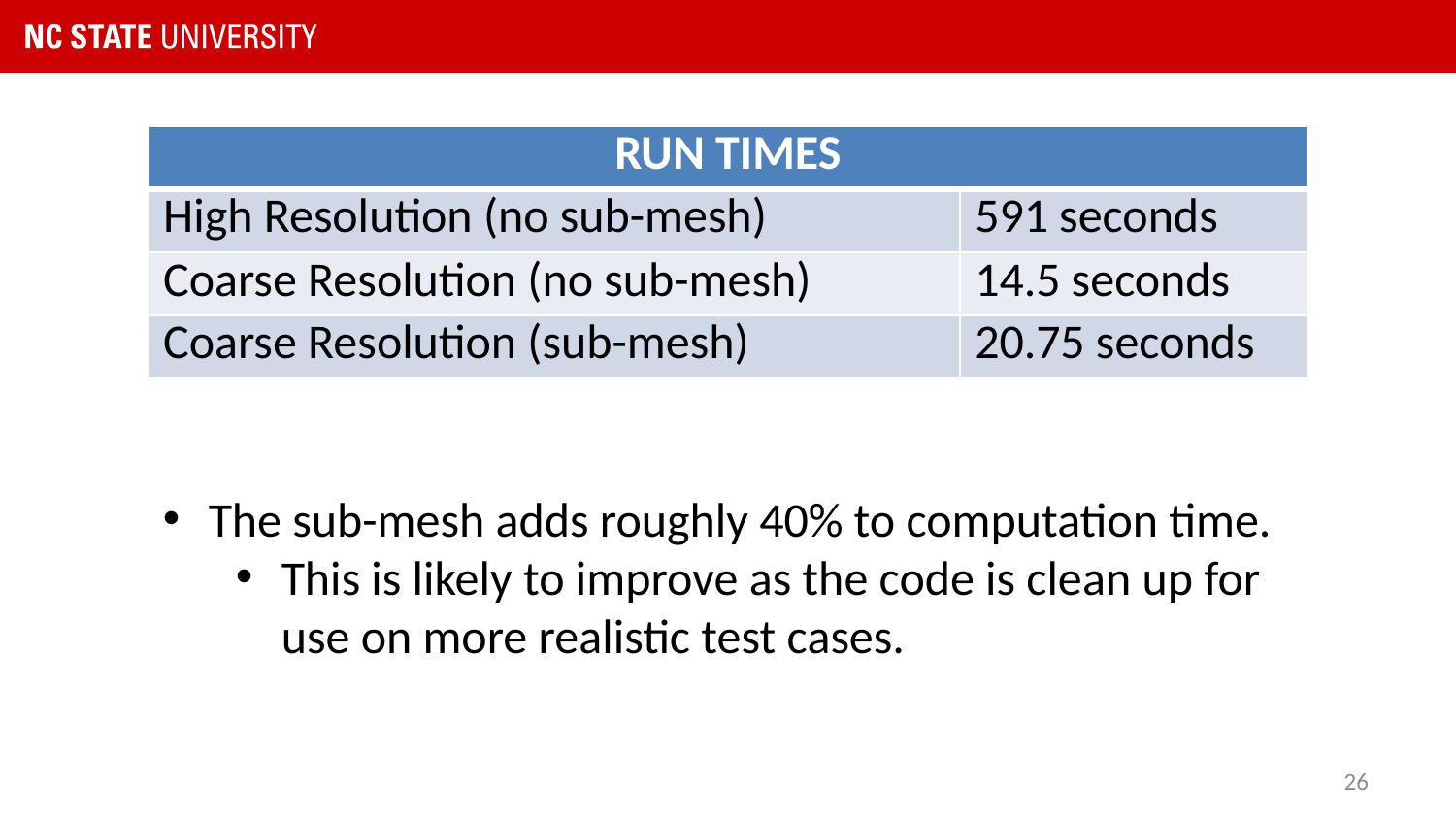

| RUN TIMES |  |
| --- | --- |
| High Resolution (no sub-mesh) | 591 seconds |
| Coarse Resolution (no sub-mesh) | 14.5 seconds |
| Coarse Resolution (sub-mesh) | 20.75 seconds |
The sub-mesh adds roughly 40% to computation time.
This is likely to improve as the code is clean up for use on more realistic test cases.
26